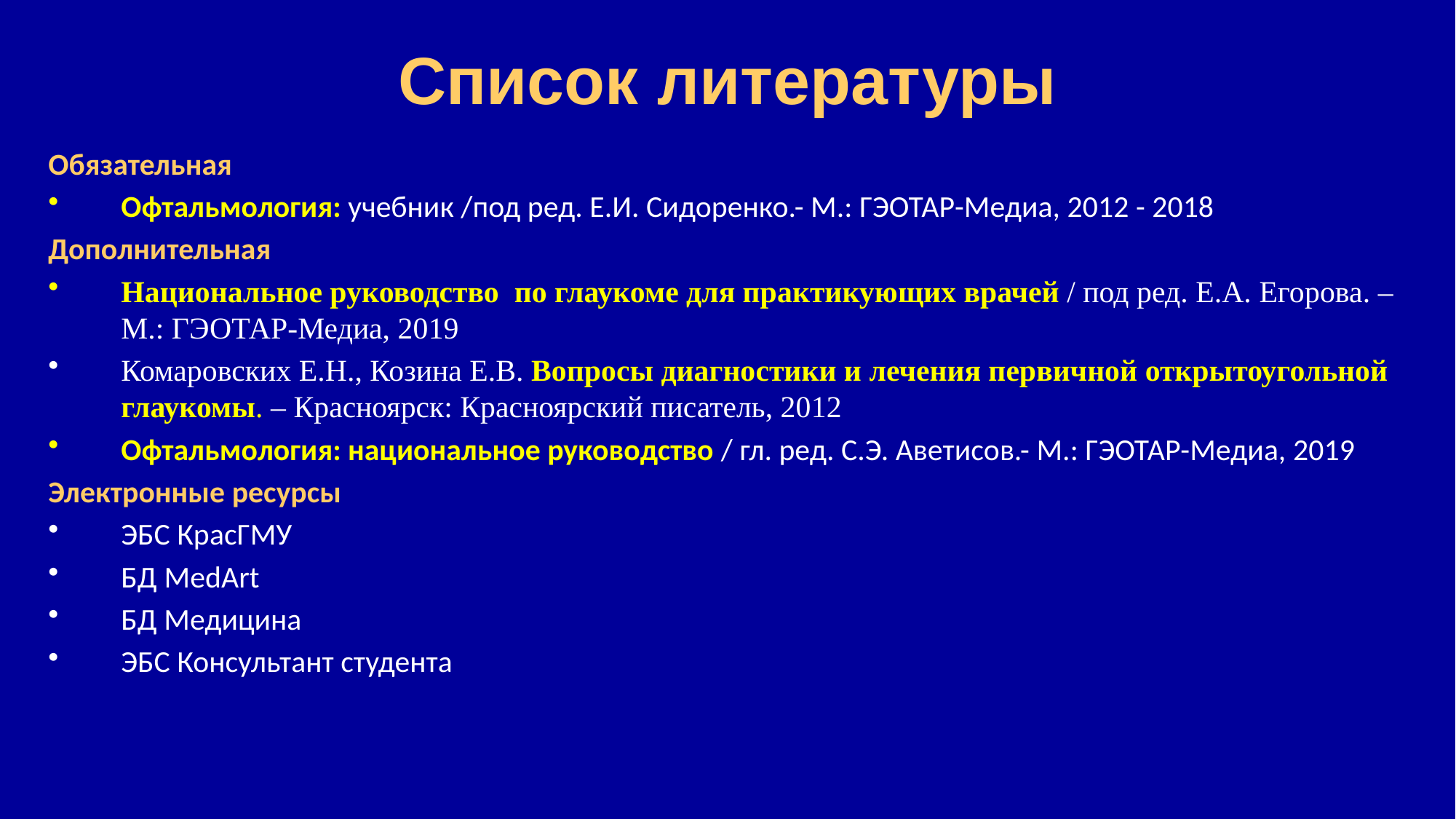

Список литературы
Обязательная
Офтальмология: учебник /под ред. Е.И. Сидоренко.- М.: ГЭОТАР-Медиа, 2012 - 2018
Дополнительная
Национальное руководство  по глаукоме для практикующих врачей / под ред. Е.А. Егорова. – М.: ГЭОТАР-Медиа, 2019
Комаровских Е.Н., Козина Е.В. Вопросы диагностики и лечения первичной открытоугольной глаукомы. – Красноярск: Красноярский писатель, 2012
Офтальмология: национальное руководство / гл. ред. С.Э. Аветисов.- М.: ГЭОТАР-Медиа, 2019
Электронные ресурсы
ЭБС КрасГМУ
БД MedArt
БД Медицина
ЭБС Консультант студента